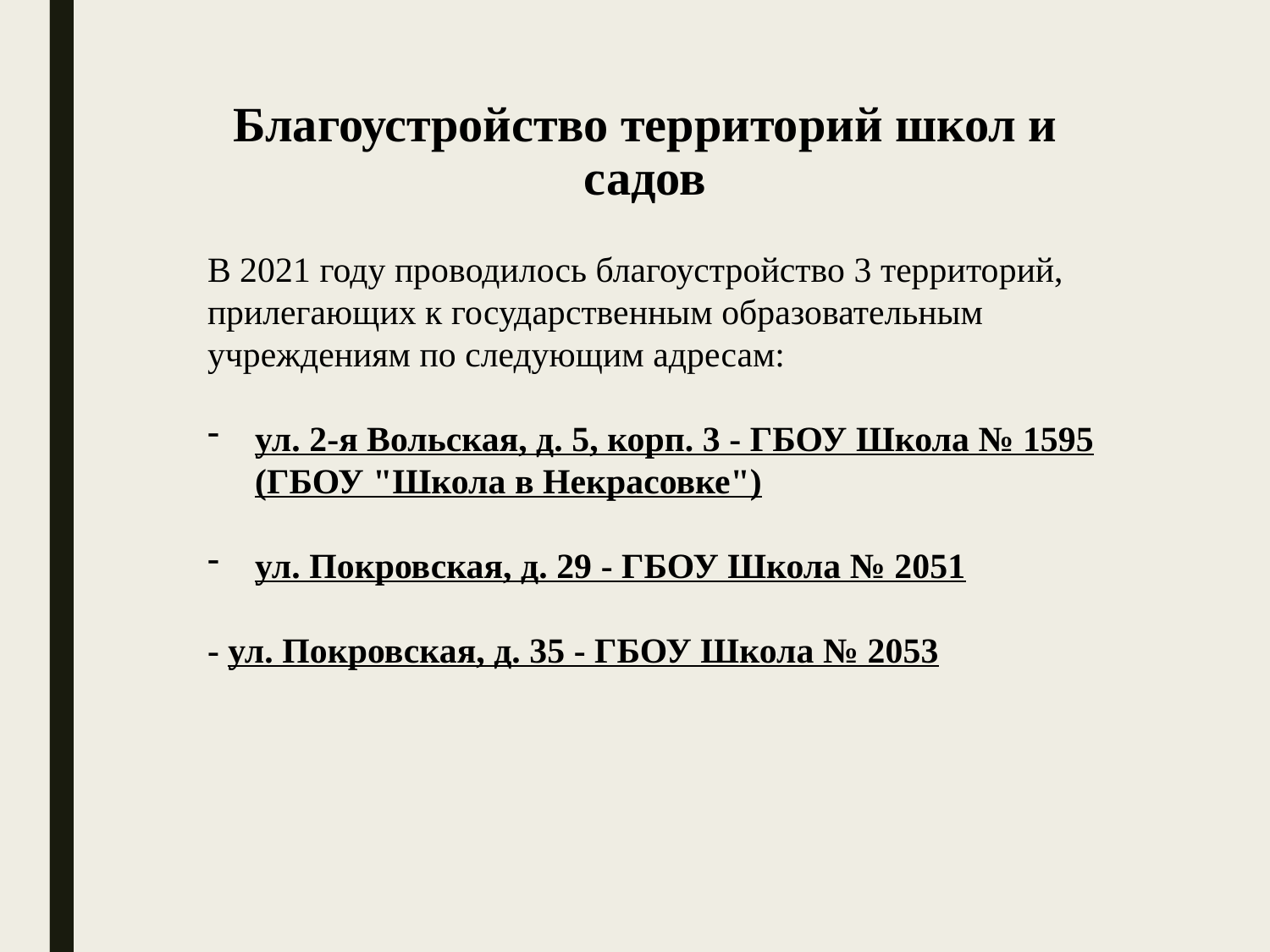

# Благоустройство территорий школ и садов

В 2021 году проводилось благоустройство 3 территорий, прилегающих к государственным образовательным учреждениям по следующим адресам:

ул. 2-я Вольская, д. 5, корп. 3 - ГБОУ Школа № 1595 (ГБОУ "Школа в Некрасовке")

ул. Покровская, д. 29 - ГБОУ Школа № 2051

- ул. Покровская, д. 35 - ГБОУ Школа № 2053